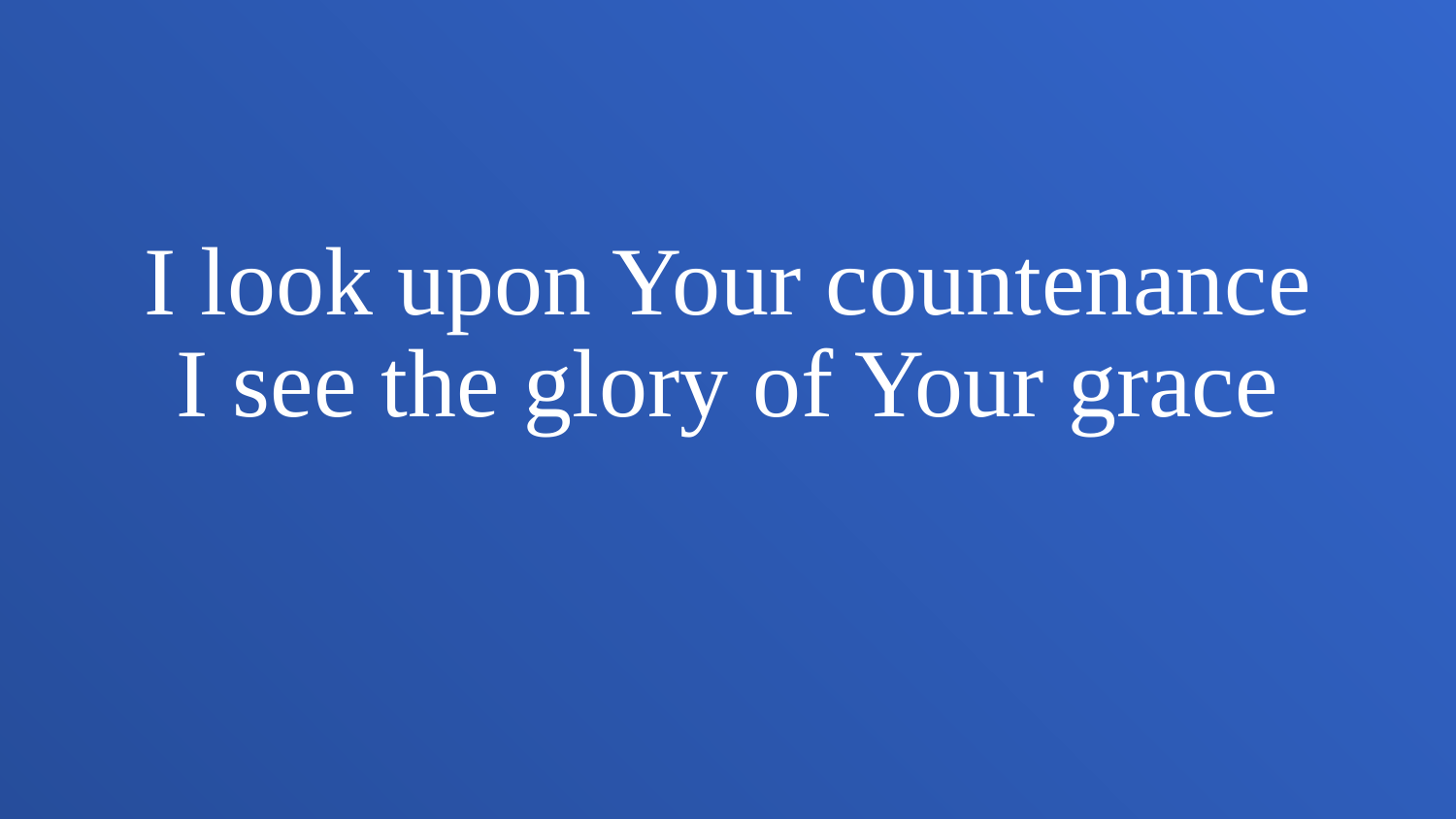

I look upon Your countenance
I see the glory of Your grace